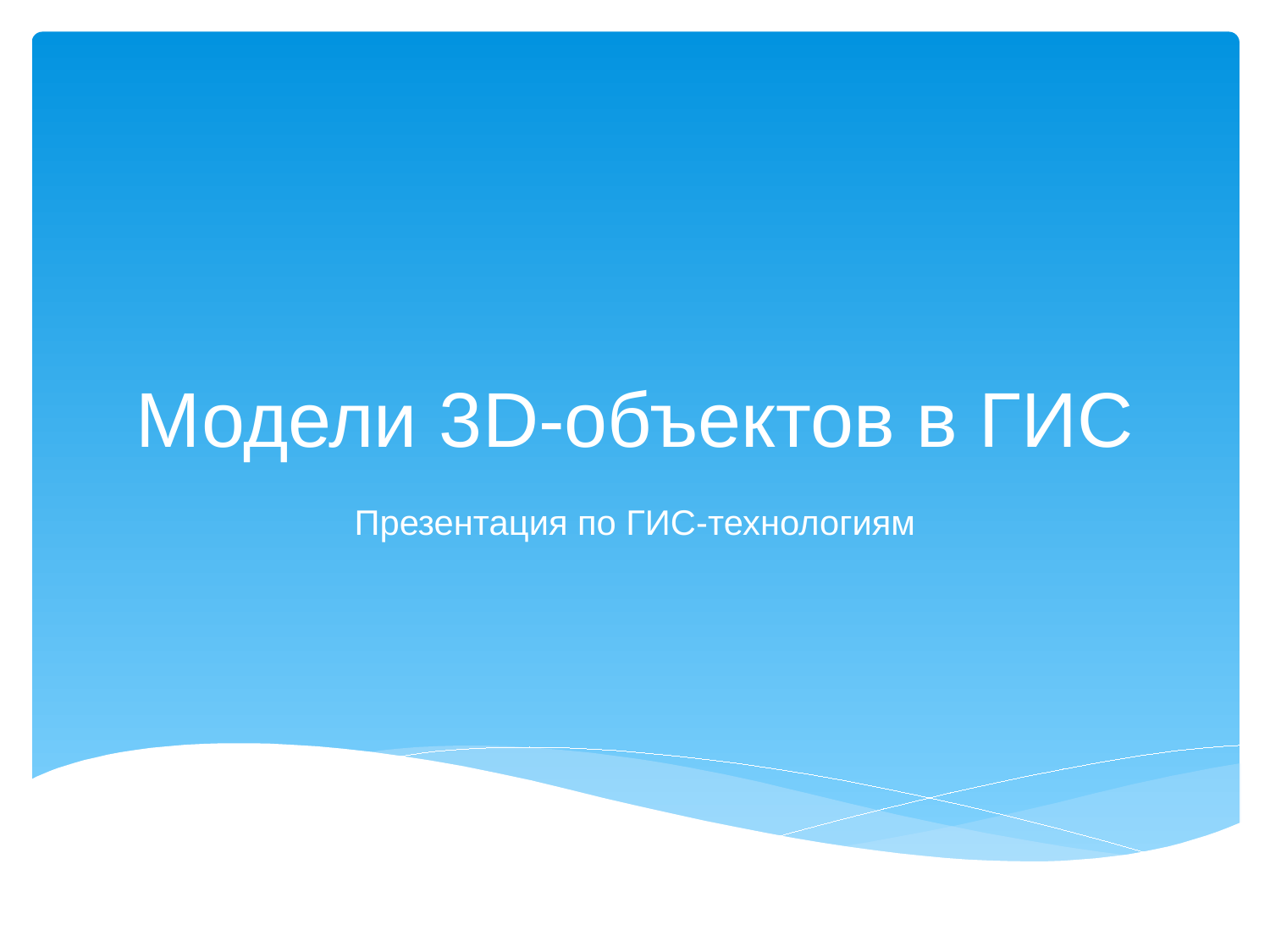

# Модели 3D-объектов в ГИС
Презентация по ГИС-технологиям